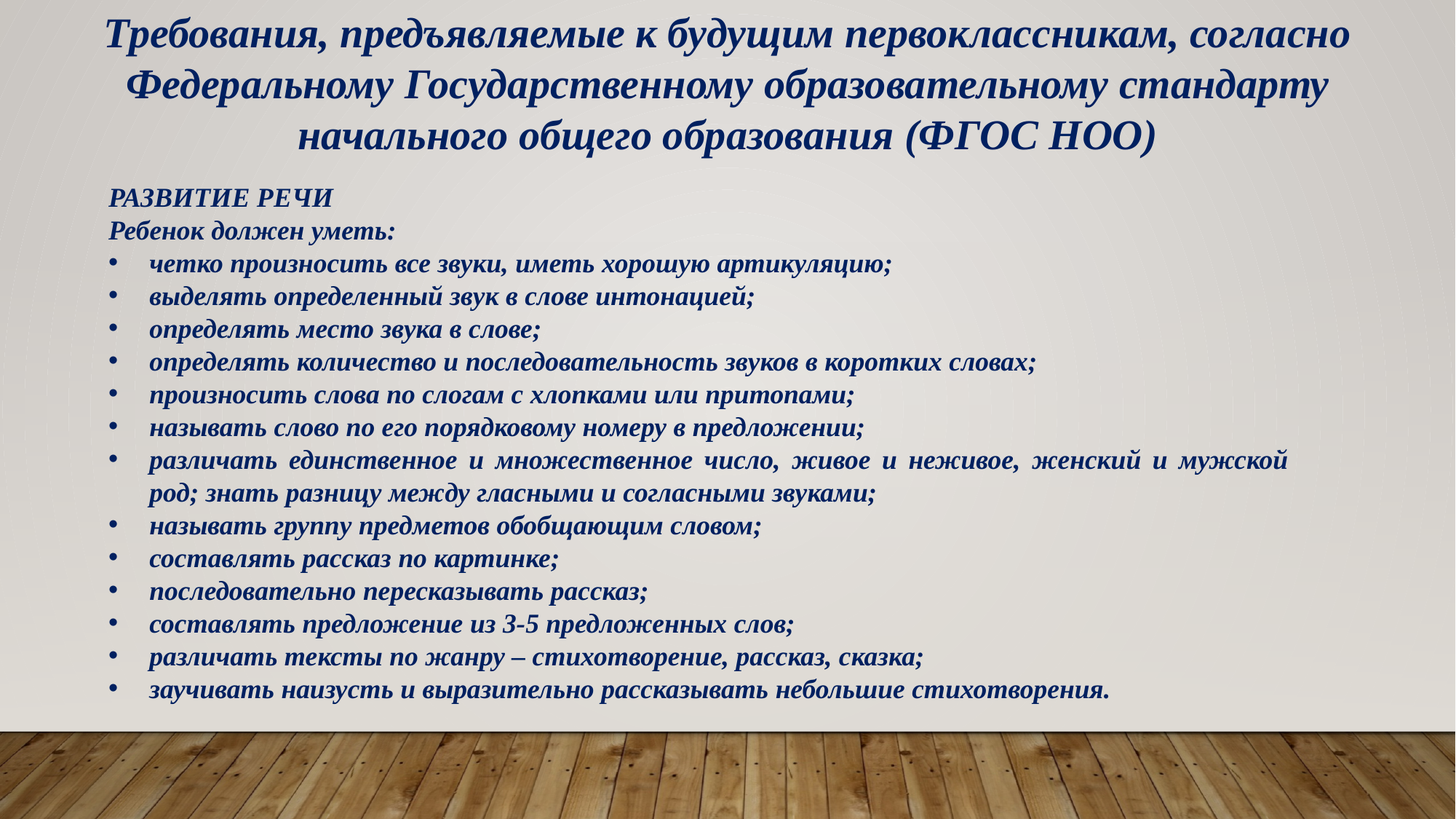

Требования, предъявляемые к будущим первоклассникам, согласно Федеральному Государственному образовательному стандарту начального общего образования (ФГОС НОО)
РАЗВИТИЕ РЕЧИ
Ребенок должен уметь:
четко произносить все звуки, иметь хорошую артикуляцию;
выделять определенный звук в слове интонацией;
определять место звука в слове;
определять количество и последовательность звуков в коротких словах;
произносить слова по слогам с хлопками или притопами;
называть слово по его порядковому номеру в предложении;
различать единственное и множественное число, живое и неживое, женский и мужской род; знать разницу между гласными и согласными звуками;
называть группу предметов обобщающим словом;
составлять рассказ по картинке;
последовательно пересказывать рассказ;
составлять предложение из 3-5 предложенных слов;
различать тексты по жанру – стихотворение, рассказ, сказка;
заучивать наизусть и выразительно рассказывать небольшие стихотворения.